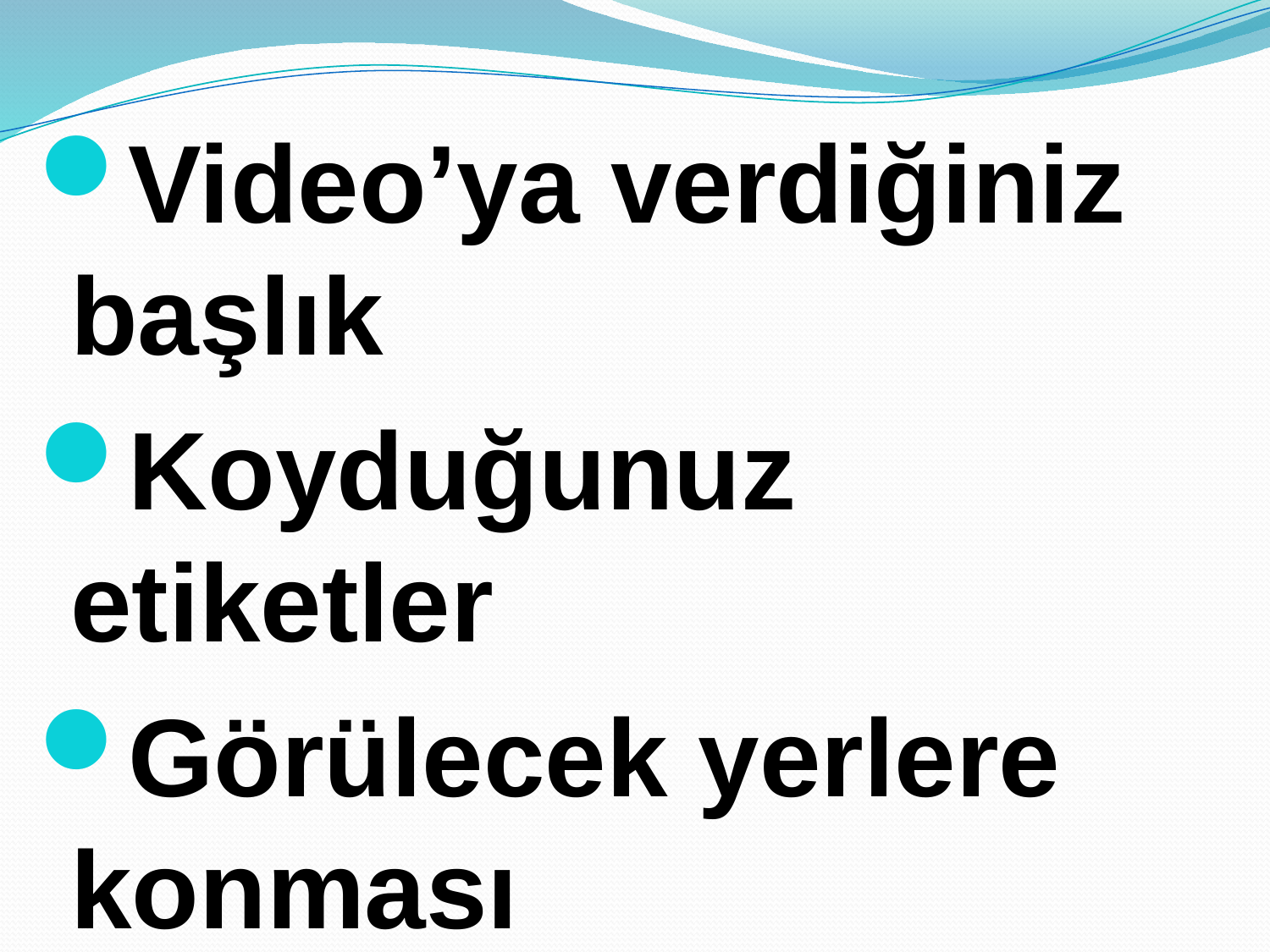

Video’ya verdiğiniz başlık
Koyduğunuz etiketler
Görülecek yerlere konması